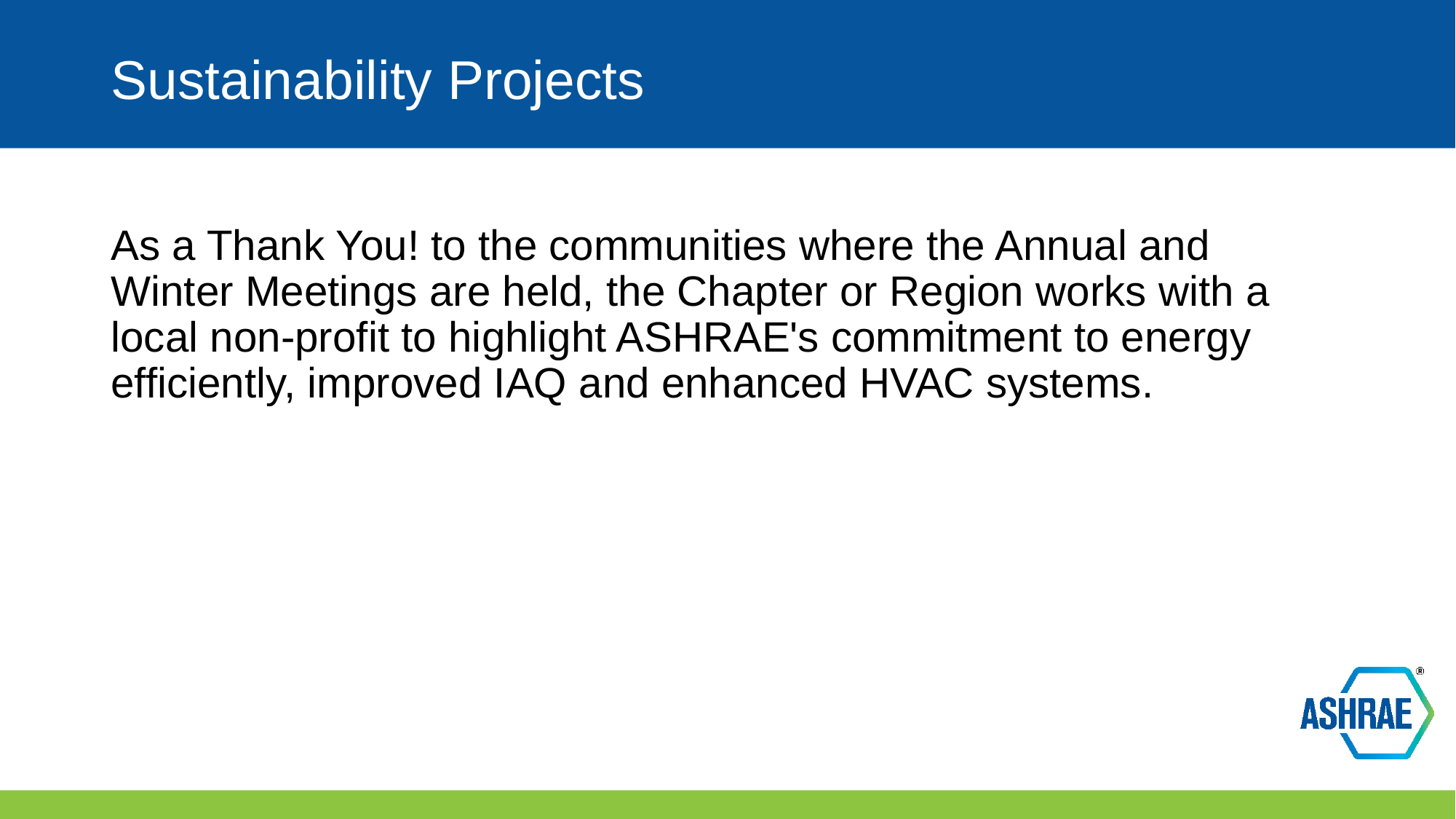

# Sustainability Projects
As a Thank You! to the communities where the Annual and Winter Meetings are held, the Chapter or Region works with a local non-profit to highlight ASHRAE's commitment to energy efficiently, improved IAQ and enhanced HVAC systems.